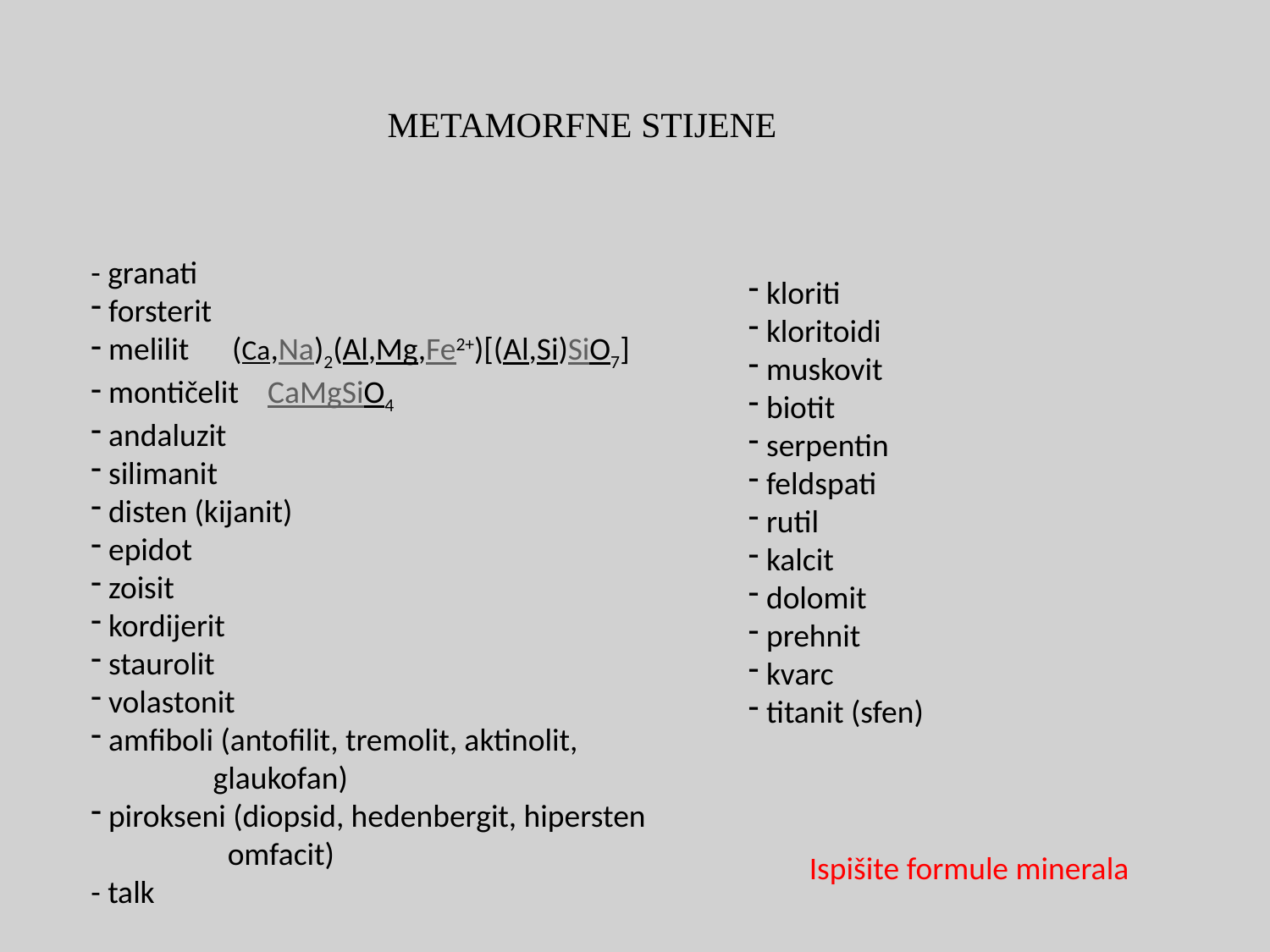

METAMORFNE STIJENE
- granati
 forsterit
 melilit      (Ca,Na)2(Al,Mg,Fe2+)[(Al,Si)SiO7]
 montičelit    CaMgSiO4
 andaluzit
 silimanit
 disten (kijanit)
 epidot
 zoisit
 kordijerit
 staurolit
 volastonit
 amfiboli (antofilit, tremolit, aktinolit,
                 glaukofan)
 pirokseni (diopsid, hedenbergit, hipersten
                   omfacit)
- talk
 kloriti
 kloritoidi
 muskovit
 biotit
 serpentin
 feldspati
 rutil
 kalcit
 dolomit
 prehnit
 kvarc
 titanit (sfen)

Ispišite formule minerala